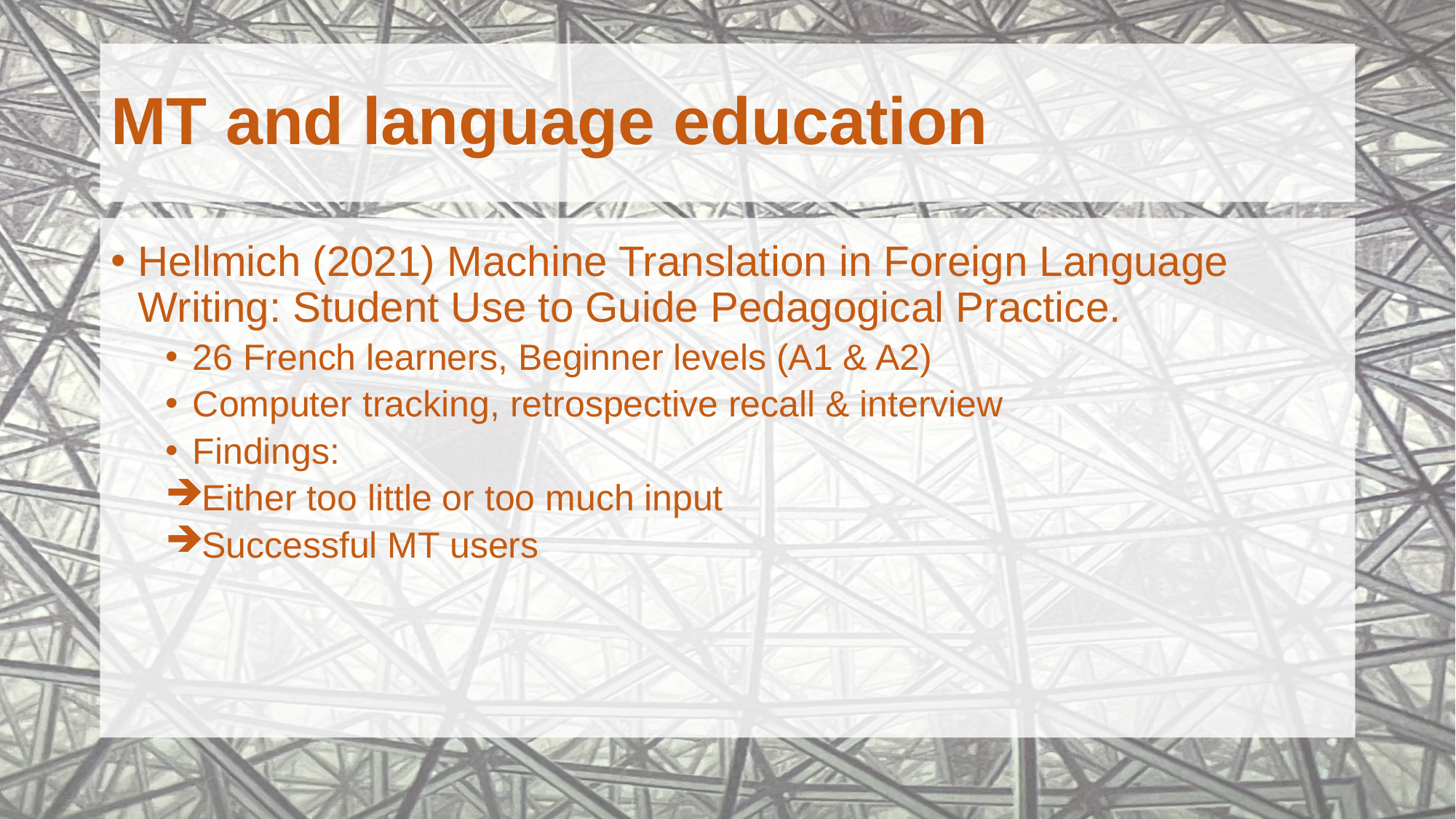

# MT and language education
Hellmich (2021) Machine Translation in Foreign Language Writing: Student Use to Guide Pedagogical Practice.
26 French learners, Beginner levels (A1 & A2)
Computer tracking, retrospective recall & interview
Findings:
Either too little or too much input
Successful MT users